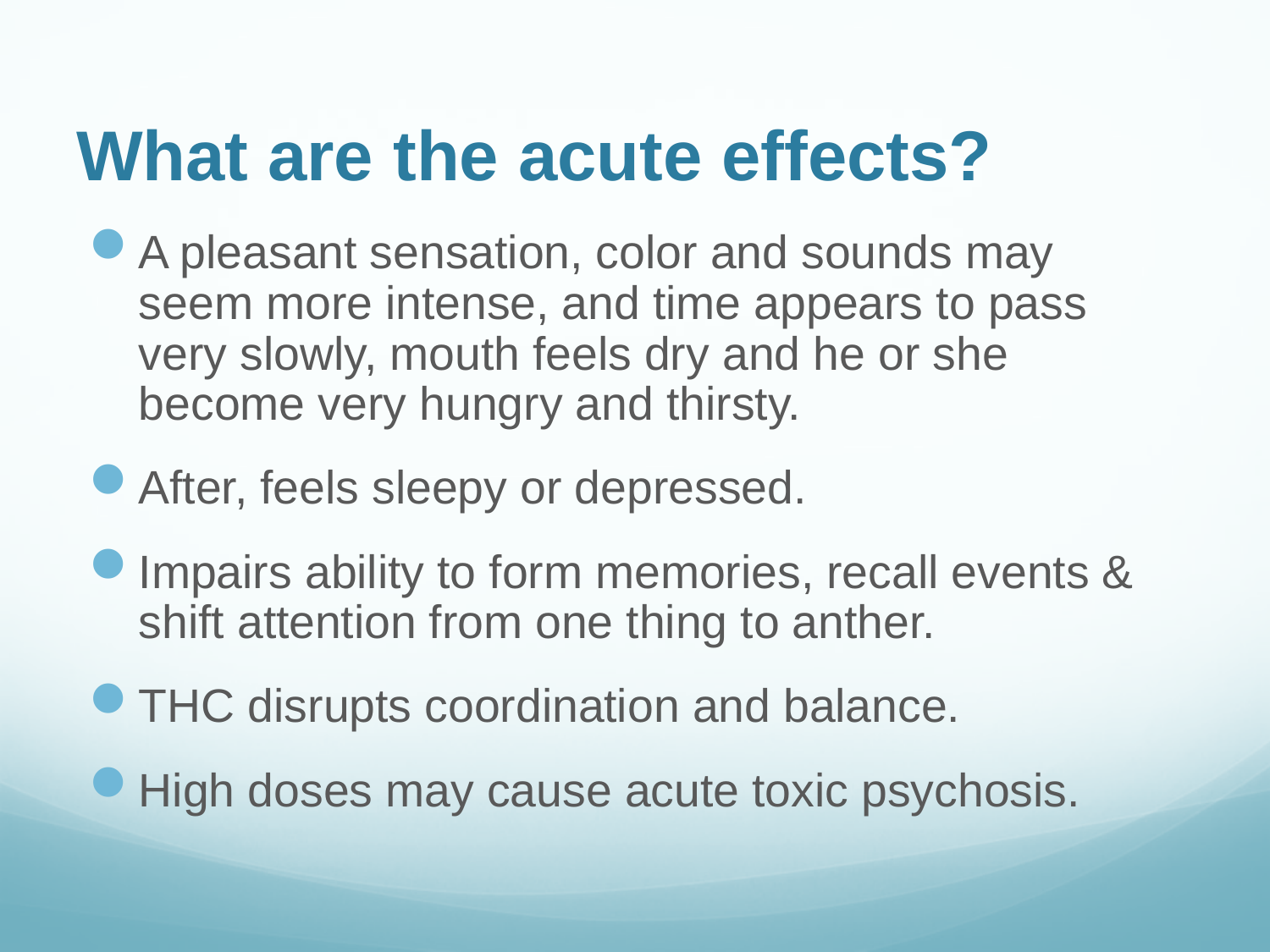

# What are the acute effects?
A pleasant sensation, color and sounds may seem more intense, and time appears to pass very slowly, mouth feels dry and he or she become very hungry and thirsty.
After, feels sleepy or depressed.
Impairs ability to form memories, recall events & shift attention from one thing to anther.
THC disrupts coordination and balance.
High doses may cause acute toxic psychosis.